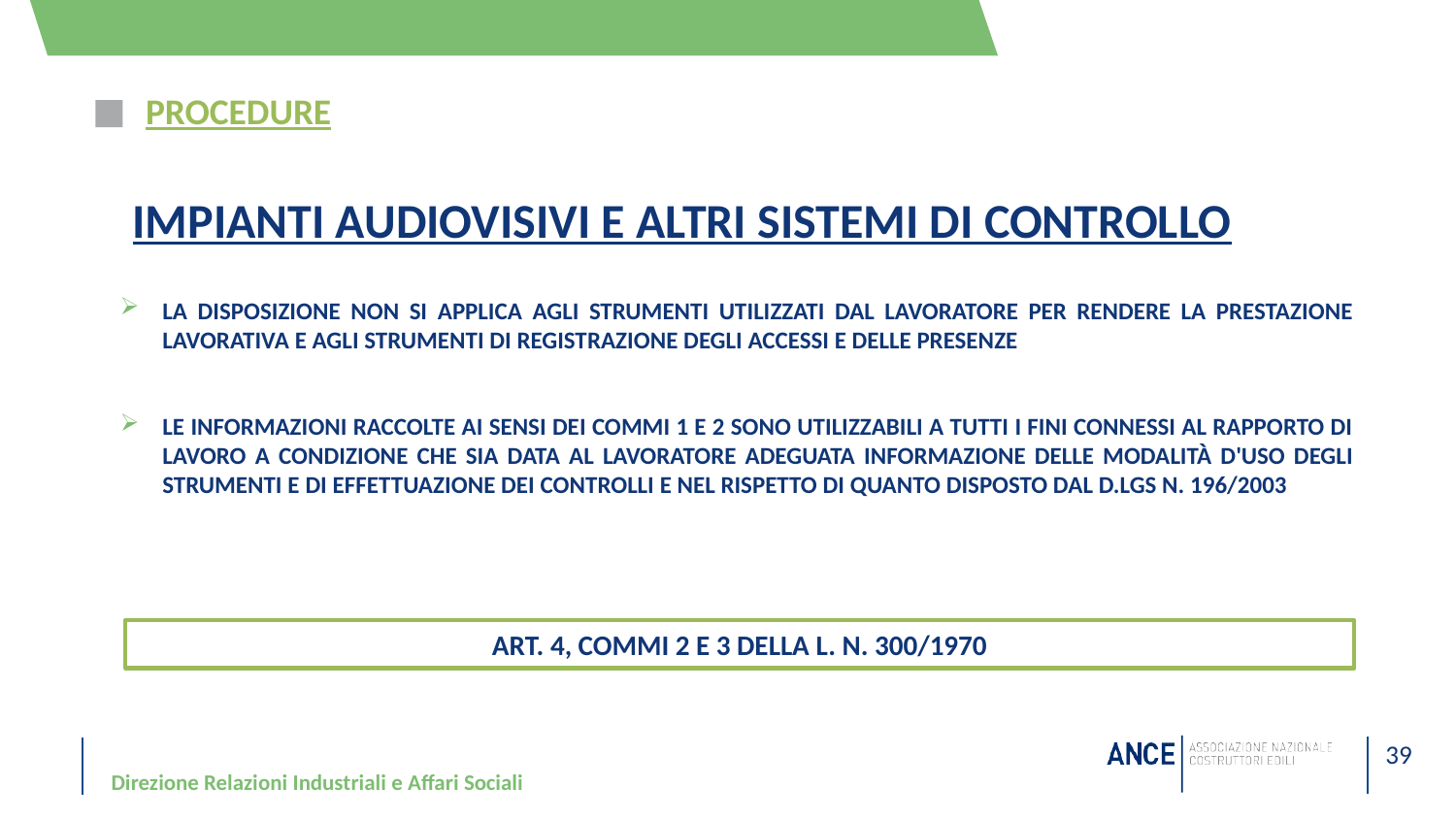

# PROCEDURE

impianti audiovisivi e altri sistemi di controllo
LA DISPOSIZIONE NON SI APPLICA AGLI STRUMENTI UTILIZZATI DAL LAVORATORE PER RENDERE LA PRESTAZIONE LAVORATIVA E AGLI STRUMENTI DI REGISTRAZIONE DEGLI ACCESSI E DELLE PRESENZE

LE INFORMAZIONI RACCOLTE AI SENSI DEI COMMI 1 E 2 SONO UTILIZZABILI A TUTTI I FINI CONNESSI AL RAPPORTO DI LAVORO A CONDIZIONE CHE SIA DATA AL LAVORATORE ADEGUATA INFORMAZIONE DELLE MODALITÀ D'USO DEGLI STRUMENTI E DI EFFETTUAZIONE DEI CONTROLLI E NEL RISPETTO DI QUANTO DISPOSTO DAL D.LGS n. 196/2003
art. 4, commi 2 e 3 della l. n. 300/1970

Direzione Relazioni Industriali e Affari Sociali
39